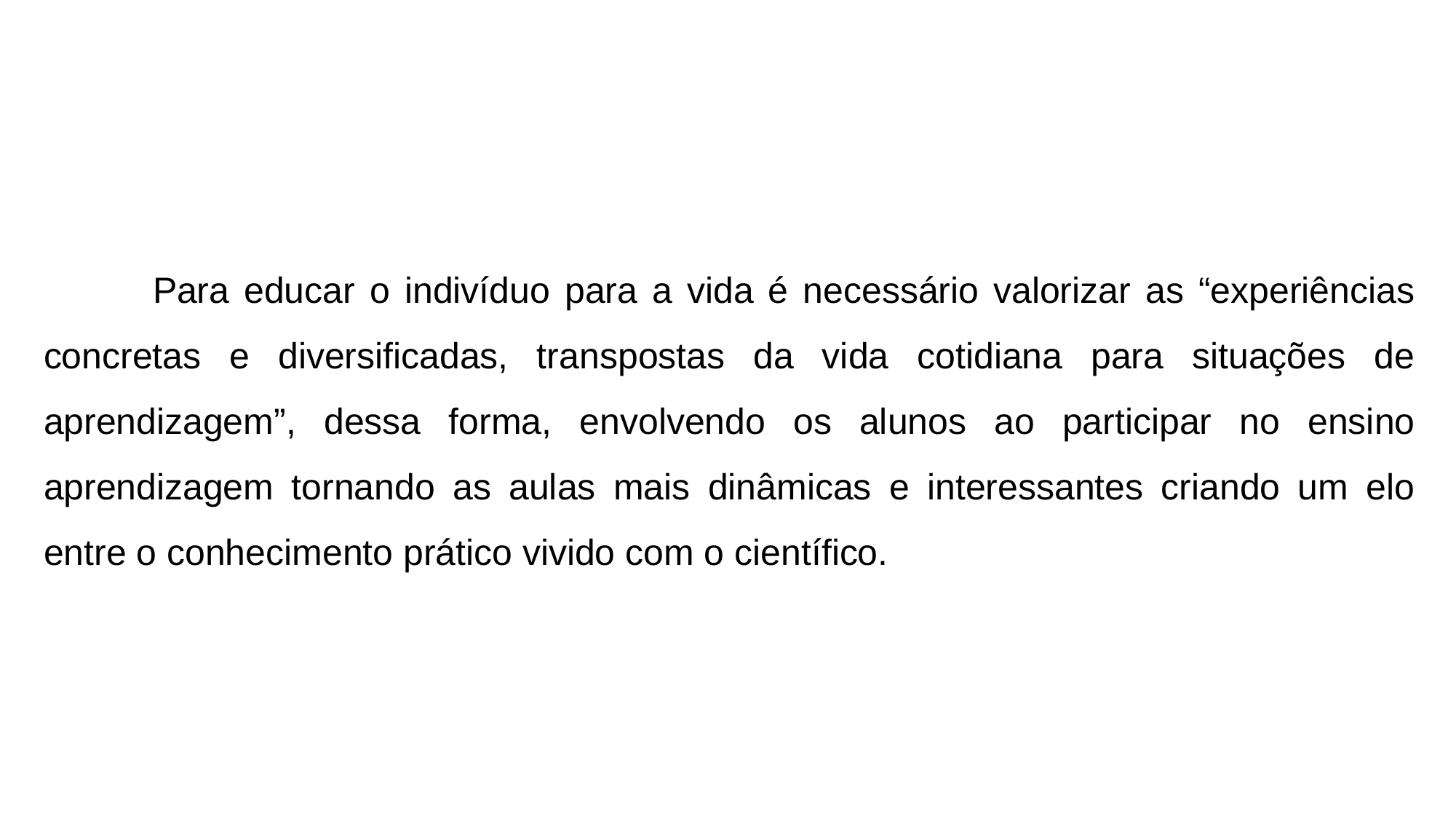

Para educar o indivíduo para a vida é necessário valorizar as “experiências concretas e diversificadas, transpostas da vida cotidiana para situações de aprendizagem”, dessa forma, envolvendo os alunos ao participar no ensino aprendizagem tornando as aulas mais dinâmicas e interessantes criando um elo entre o conhecimento prático vivido com o científico.